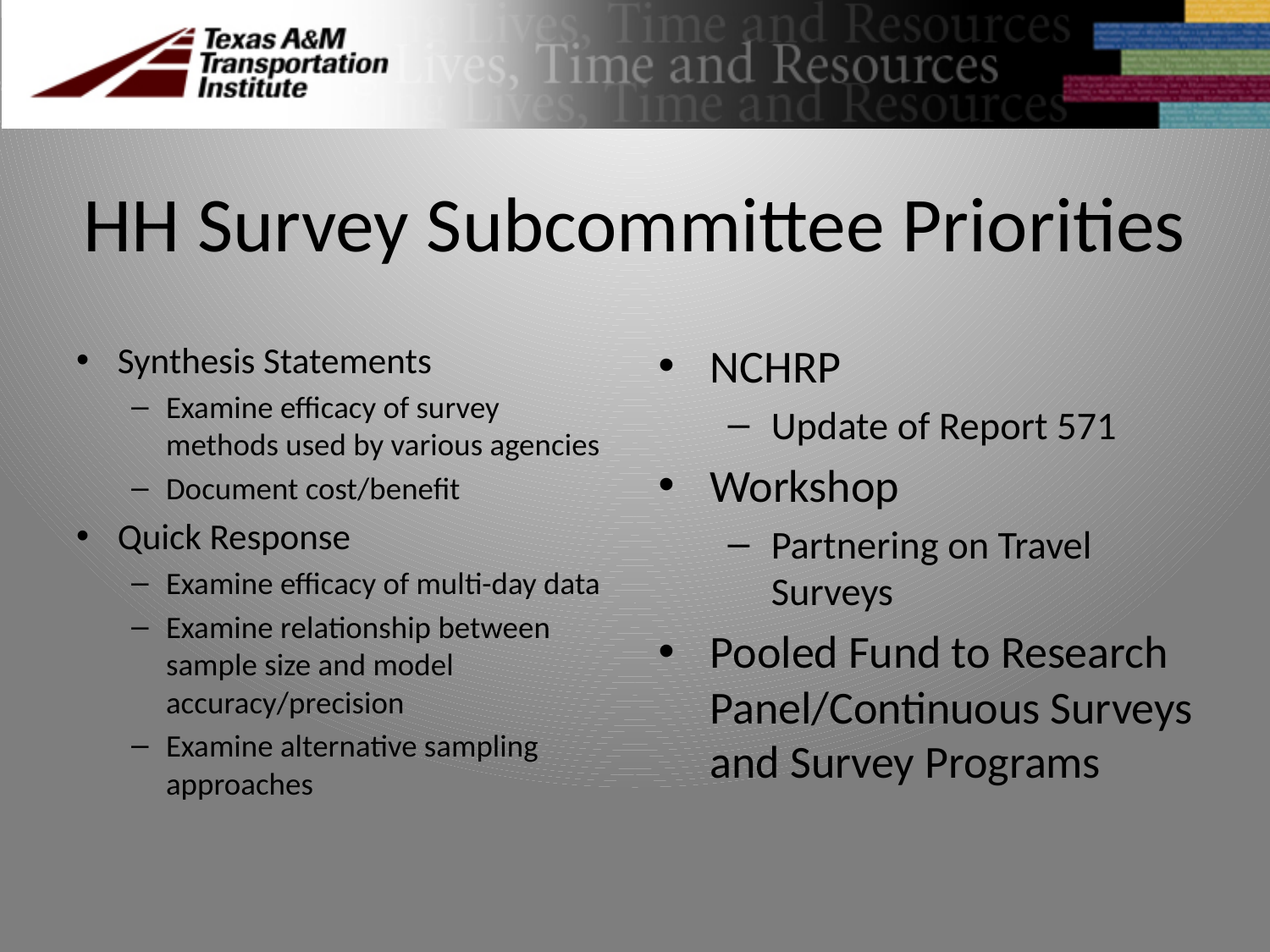

# HH Survey Subcommittee Priorities
Synthesis Statements
Examine efficacy of survey methods used by various agencies
Document cost/benefit
Quick Response
Examine efficacy of multi-day data
Examine relationship between sample size and model accuracy/precision
Examine alternative sampling approaches
NCHRP
Update of Report 571
Workshop
Partnering on Travel Surveys
Pooled Fund to Research Panel/Continuous Surveys and Survey Programs